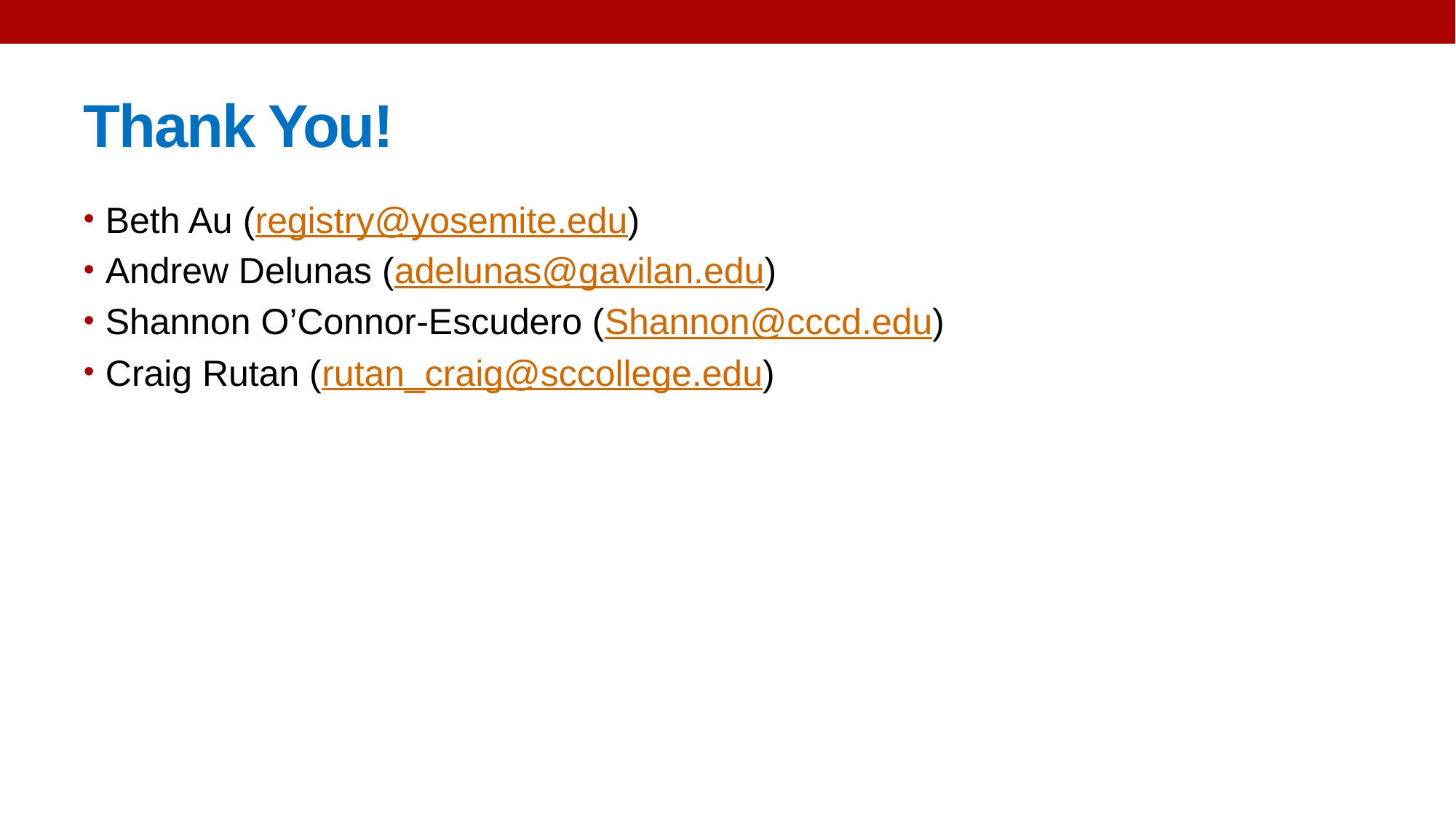

# Thank You!
Beth Au (registry@yosemite.edu)
Andrew Delunas (adelunas@gavilan.edu)
Shannon O’Connor-Escudero (Shannon@cccd.edu)
Craig Rutan (rutan_craig@sccollege.edu)